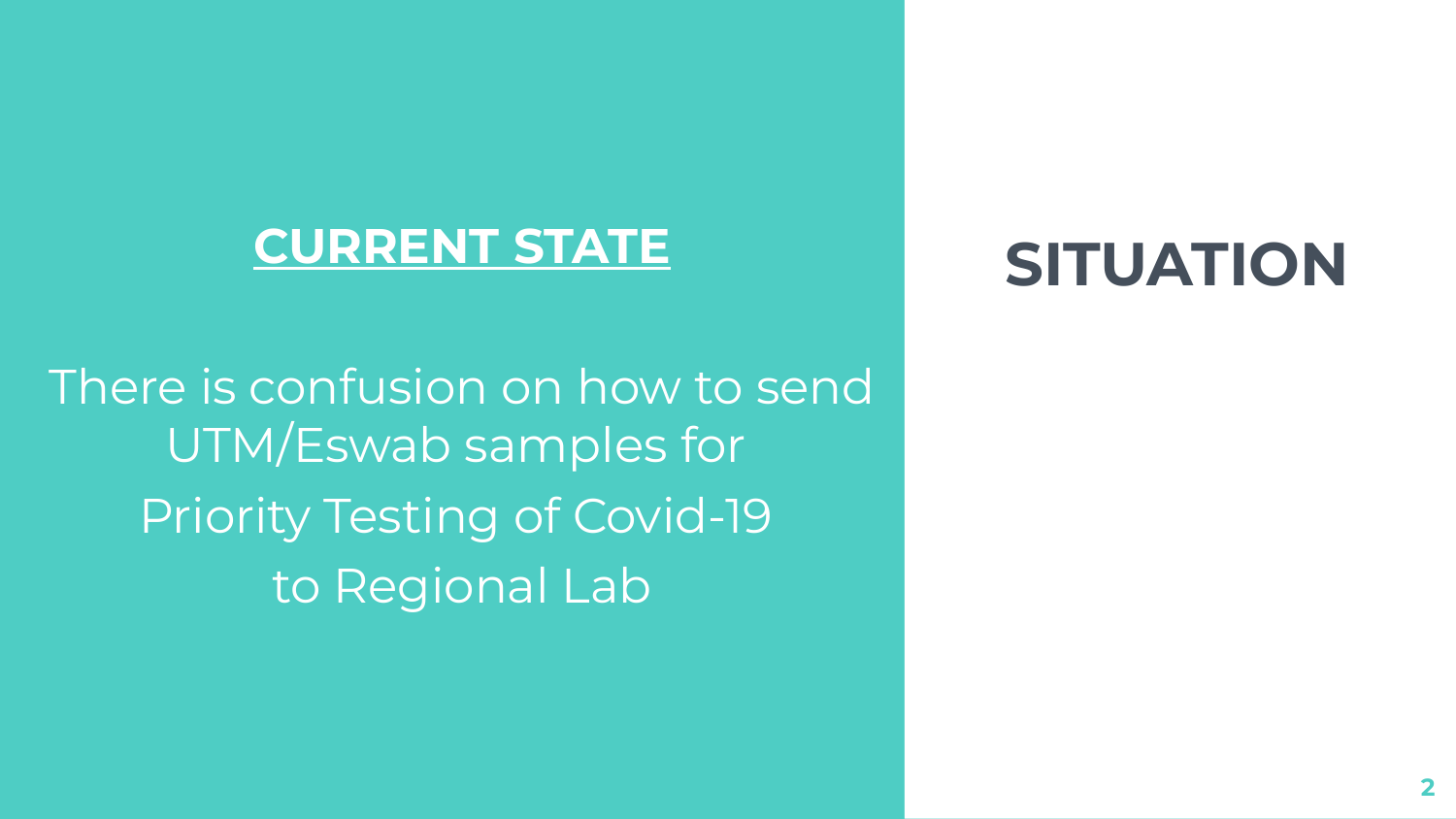

CURRENT STATE

There is confusion on how to send UTM/Eswab samples for
Priority Testing of Covid-19
to Regional Lab
# SITUATION
2